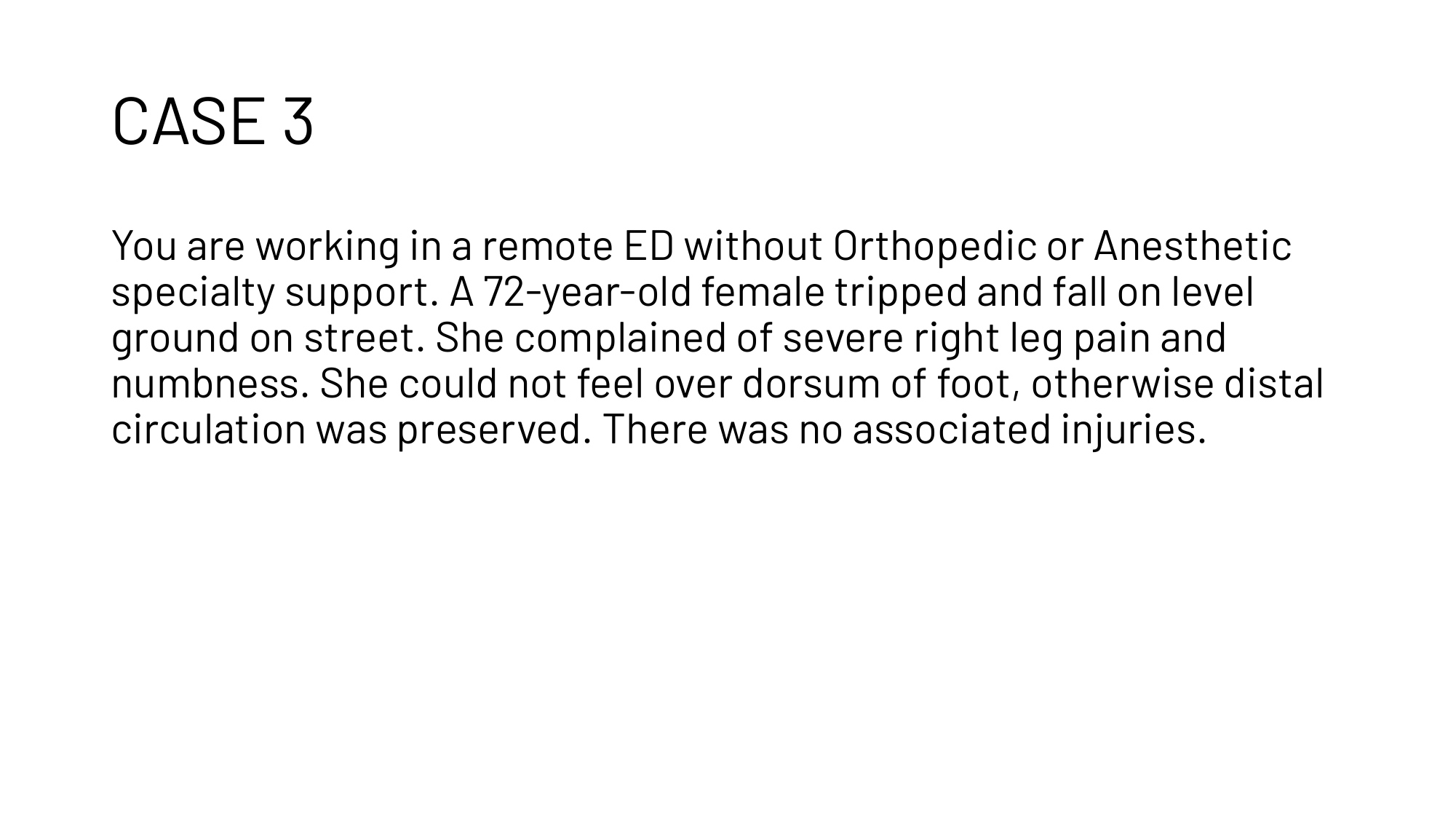

# CASE 3
You are working in a remote ED without Orthopedic or Anesthetic specialty support. A 72-year-old female tripped and fall on level ground on street. She complained of severe right leg pain and numbness. She could not feel over dorsum of foot, otherwise distal circulation was preserved. There was no associated injuries.